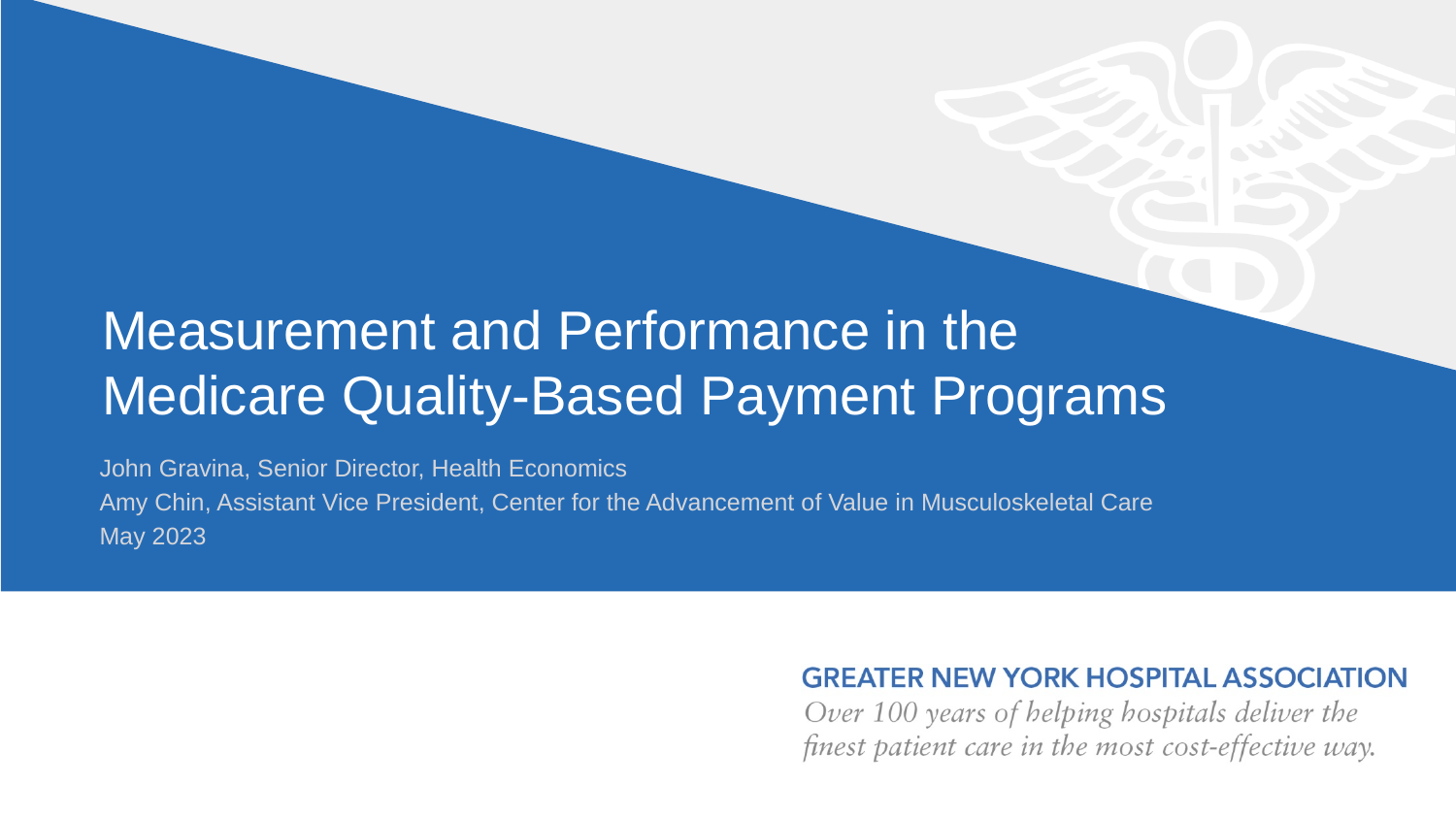

# Measurement and Performance in the Medicare Quality-Based Payment Programs
John Gravina, Senior Director, Health Economics
Amy Chin, Assistant Vice President, Center for the Advancement of Value in Musculoskeletal Care
May 2023